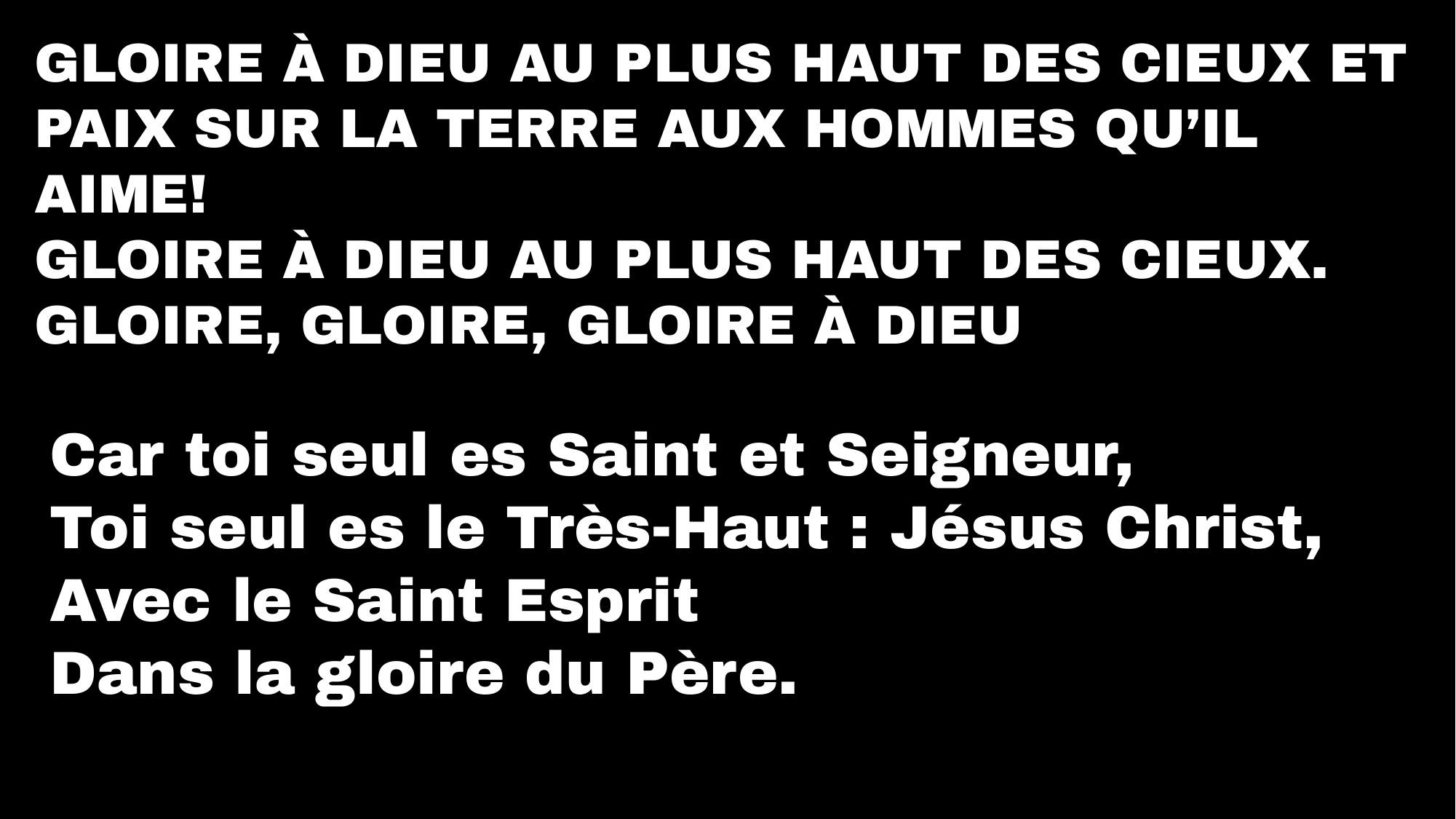

Gloire à Dieu au plus haut des cieux et paix sur la terre aux hommes qu’Il aime!
Gloire à Dieu au plus haut des cieux.
Gloire, Gloire, Gloire à Dieu
Car toi seul es Saint et Seigneur,
Toi seul es le Très-Haut : Jésus Christ,
Avec le Saint Esprit
Dans la gloire du Père.